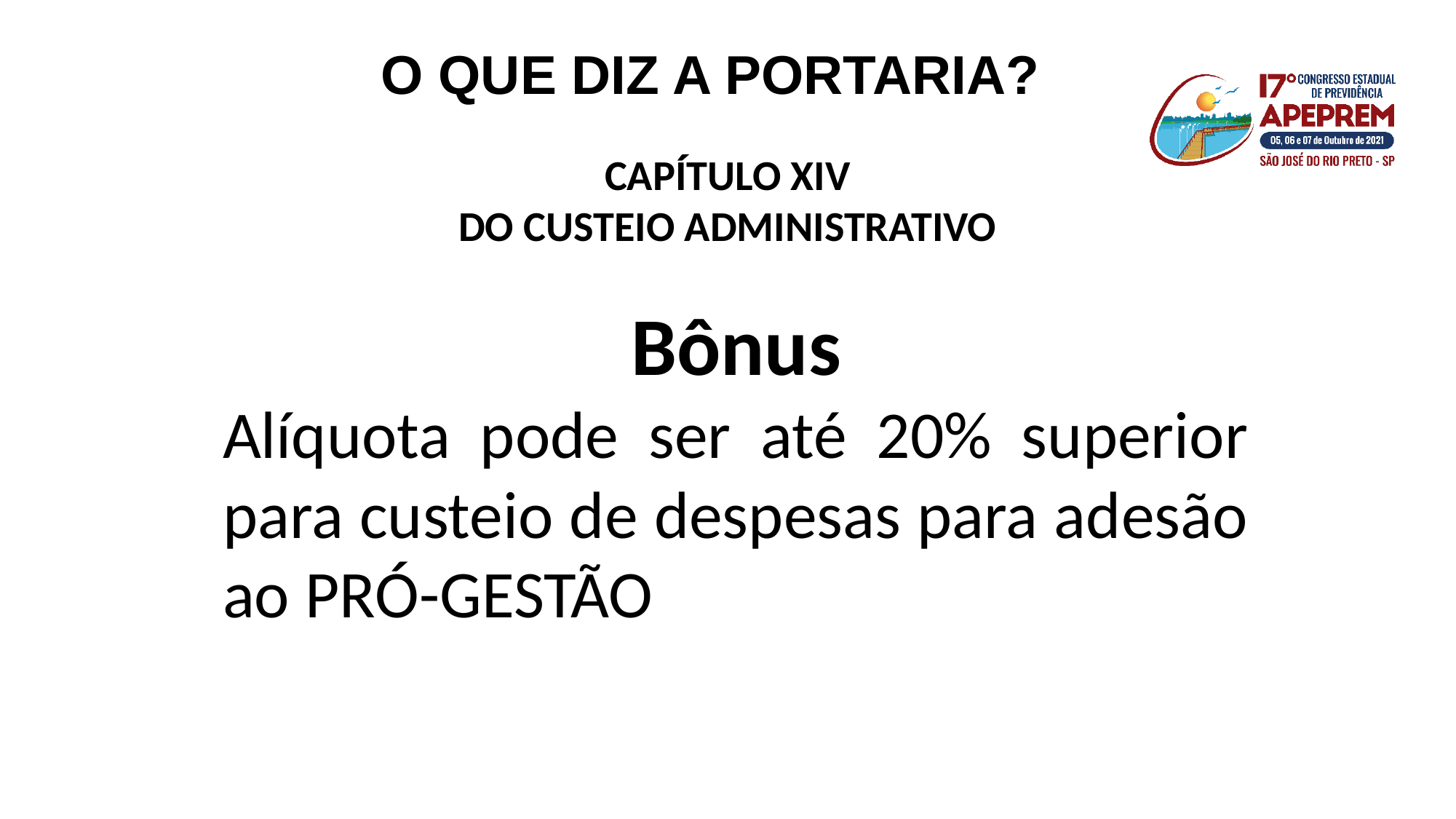

O QUE DIZ A PORTARIA?
CAPÍTULO XIV
DO CUSTEIO ADMINISTRATIVO
Bônus
Alíquota pode ser até 20% superior para custeio de despesas para adesão ao PRÓ-GESTÃO